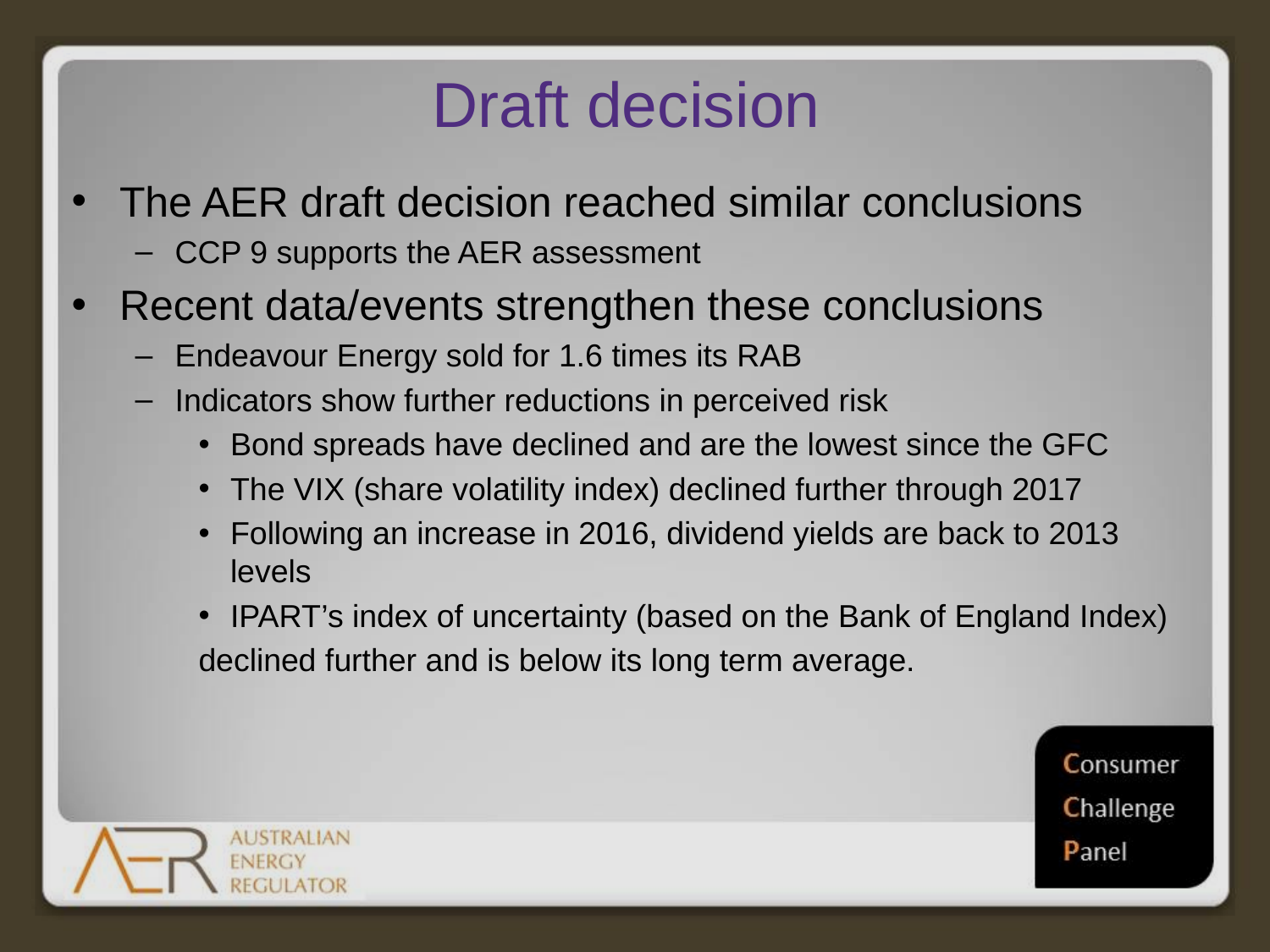

# Draft decision
The AER draft decision reached similar conclusions
CCP 9 supports the AER assessment
Recent data/events strengthen these conclusions
Endeavour Energy sold for 1.6 times its RAB
Indicators show further reductions in perceived risk
Bond spreads have declined and are the lowest since the GFC
The VIX (share volatility index) declined further through 2017
Following an increase in 2016, dividend yields are back to 2013 levels
IPART’s index of uncertainty (based on the Bank of England Index)
declined further and is below its long term average.